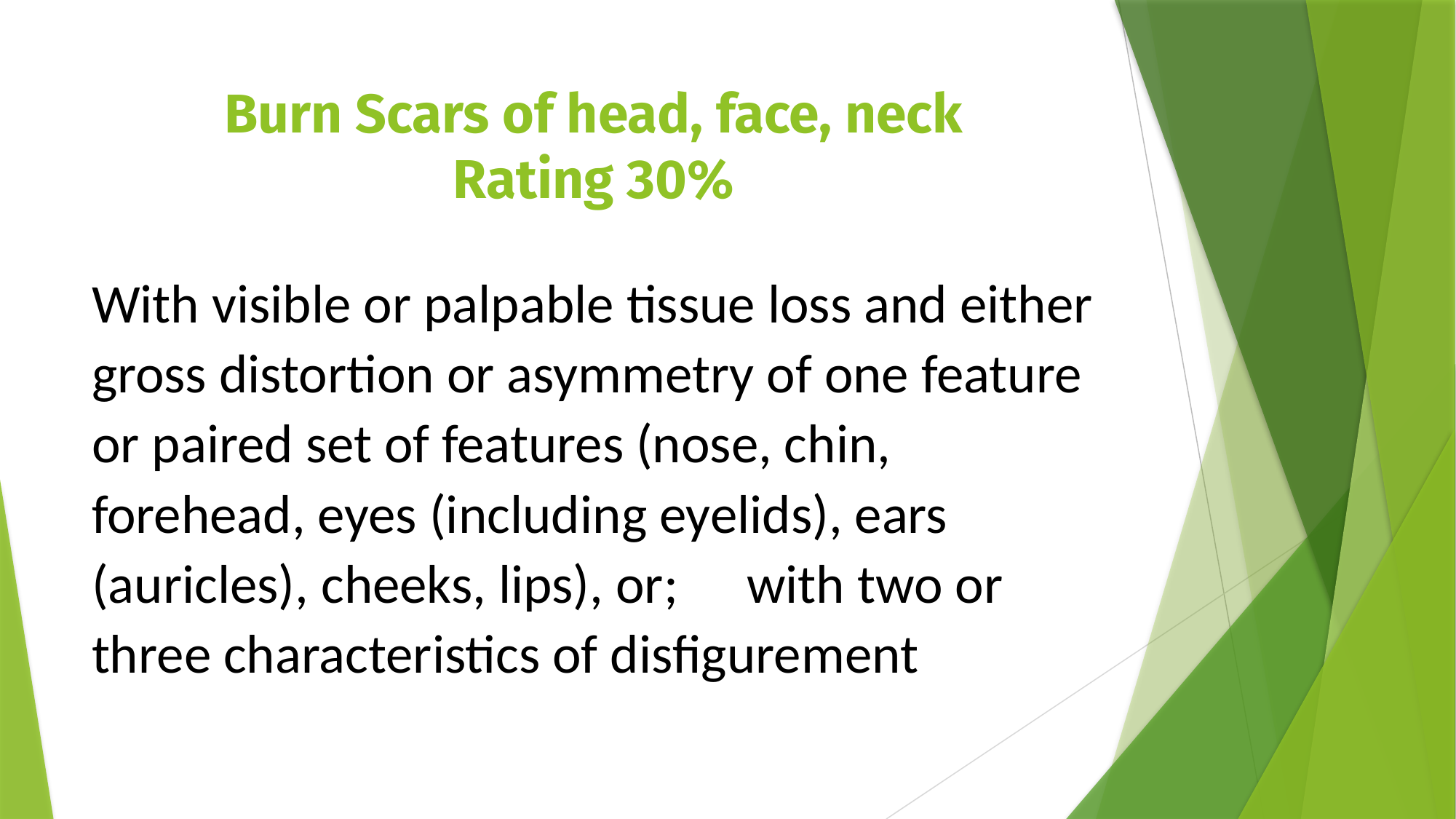

# Burn Scars of head, face, neck Rating 30%
With visible or palpable tissue loss and either gross distortion or asymmetry of one feature or paired set of features (nose, chin, forehead, eyes (including eyelids), ears (auricles), cheeks, lips), or; 	with two or three characteristics of disfigurement